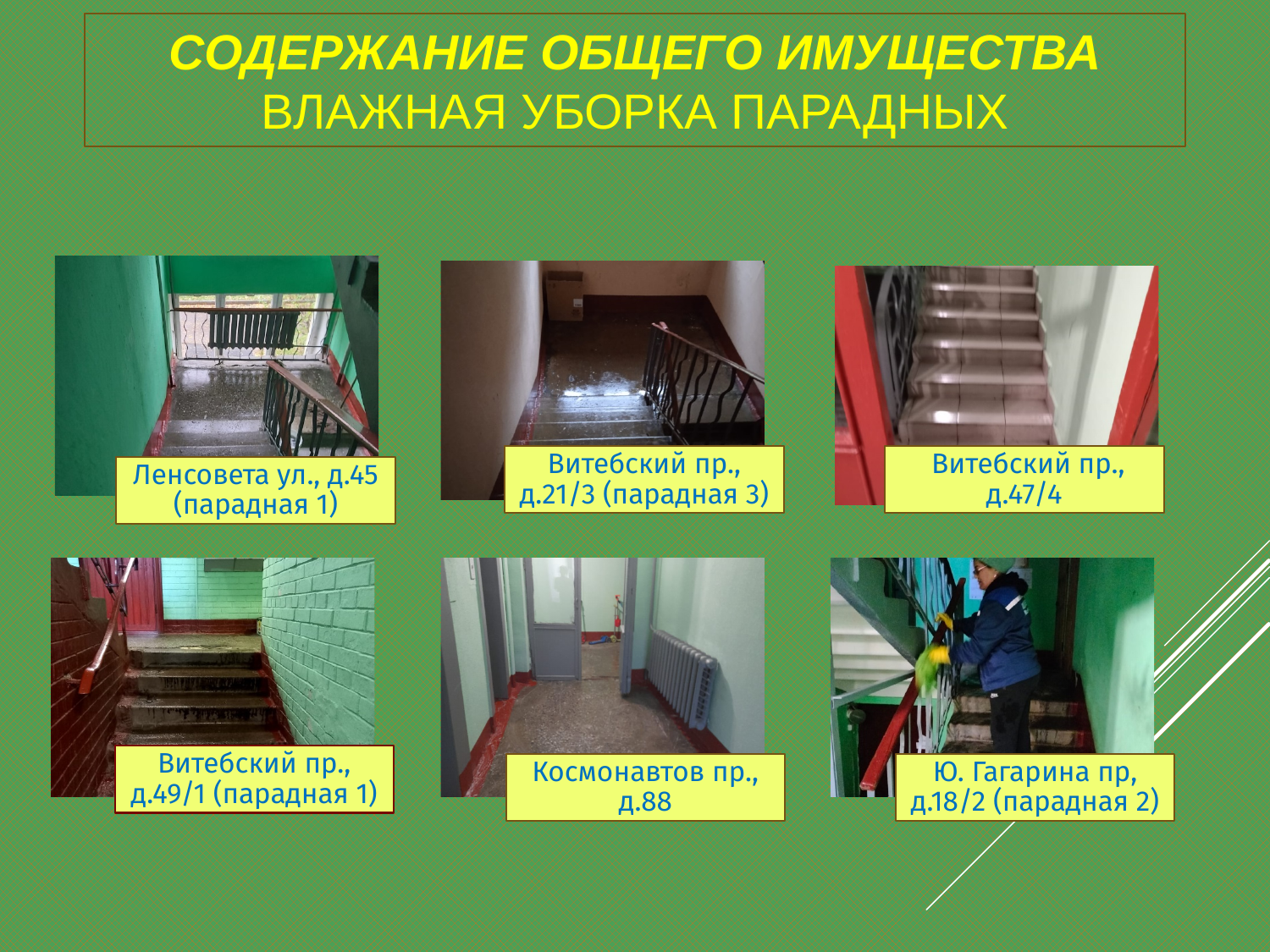

# Содержание общего имущества Влажная уборка парадных
Ленсовета ул., д.45 (парадная 1)
Витебский пр., д.21/3 (парадная 3)
 Витебский пр., д.47/4
Витебский пр., д.49/1 (парадная 1)
Космонавтов пр., д.88
Ю. Гагарина пр, д.18/2 (парадная 2)